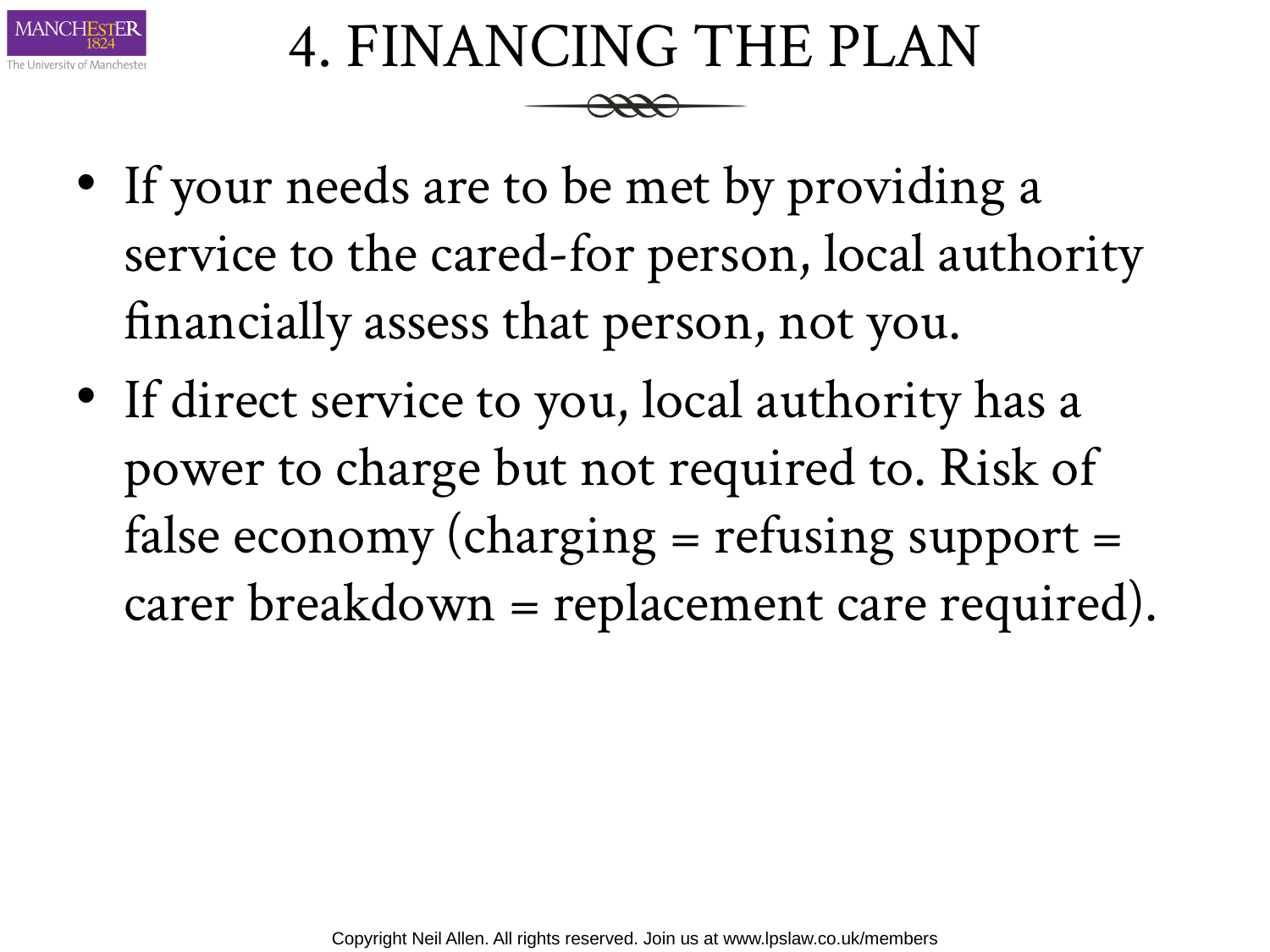

# 4. Financing the plan
If your needs are to be met by providing a service to the cared-for person, local authority financially assess that person, not you.
If direct service to you, local authority has a power to charge but not required to. Risk of false economy (charging = refusing support = carer breakdown = replacement care required).